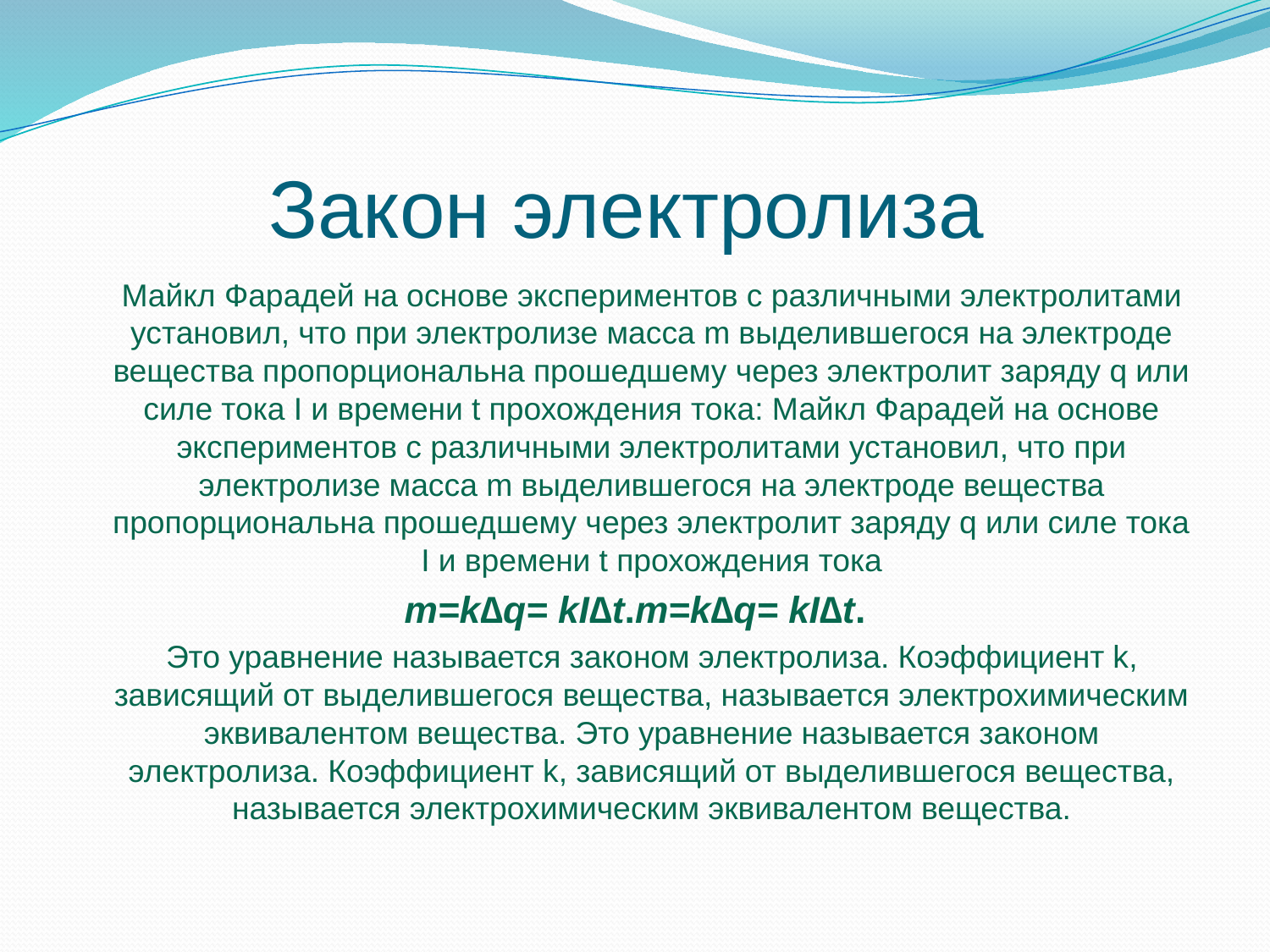

# Закон электролиза
    Майкл Фарадей на основе экспериментов с различными электролитами установил, что при электролизе масса m выделившегося на электроде вещества пропорциональна прошедшему через электролит заряду q или силе тока I и времени t прохождения тока: Майкл Фарадей на основе экспериментов с различными электролитами установил, что при электролизе масса m выделившегося на электроде вещества пропорциональна прошедшему через электролит заряду q или силе тока I и времени t прохождения тока
m=k∆q= kI∆t.m=k∆q= kI∆t.
    Это уравнение называется законом электролиза. Коэффициент k, зависящий от выделившегося вещества, называется электрохимическим эквивалентом вещества. Это уравнение называется законом электролиза. Коэффициент k, зависящий от выделившегося вещества, называется электрохимическим эквивалентом вещества.